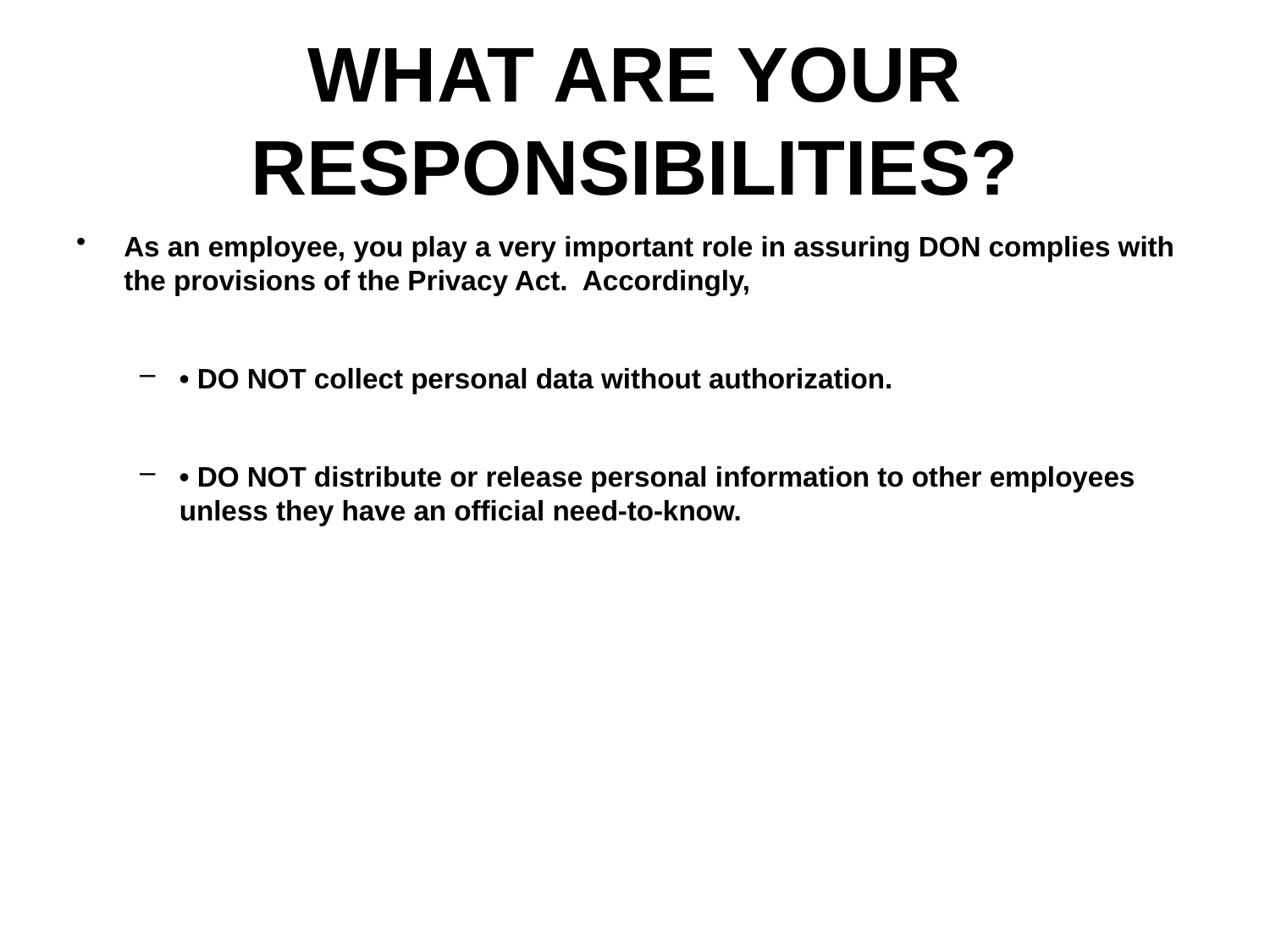

# WHAT ARE YOUR RESPONSIBILITIES?
As an employee, you play a very important role in assuring DON complies with the provisions of the Privacy Act.  Accordingly,

• DO NOT collect personal data without authorization.

• DO NOT distribute or release personal information to other employees unless they have an official need-to-know.